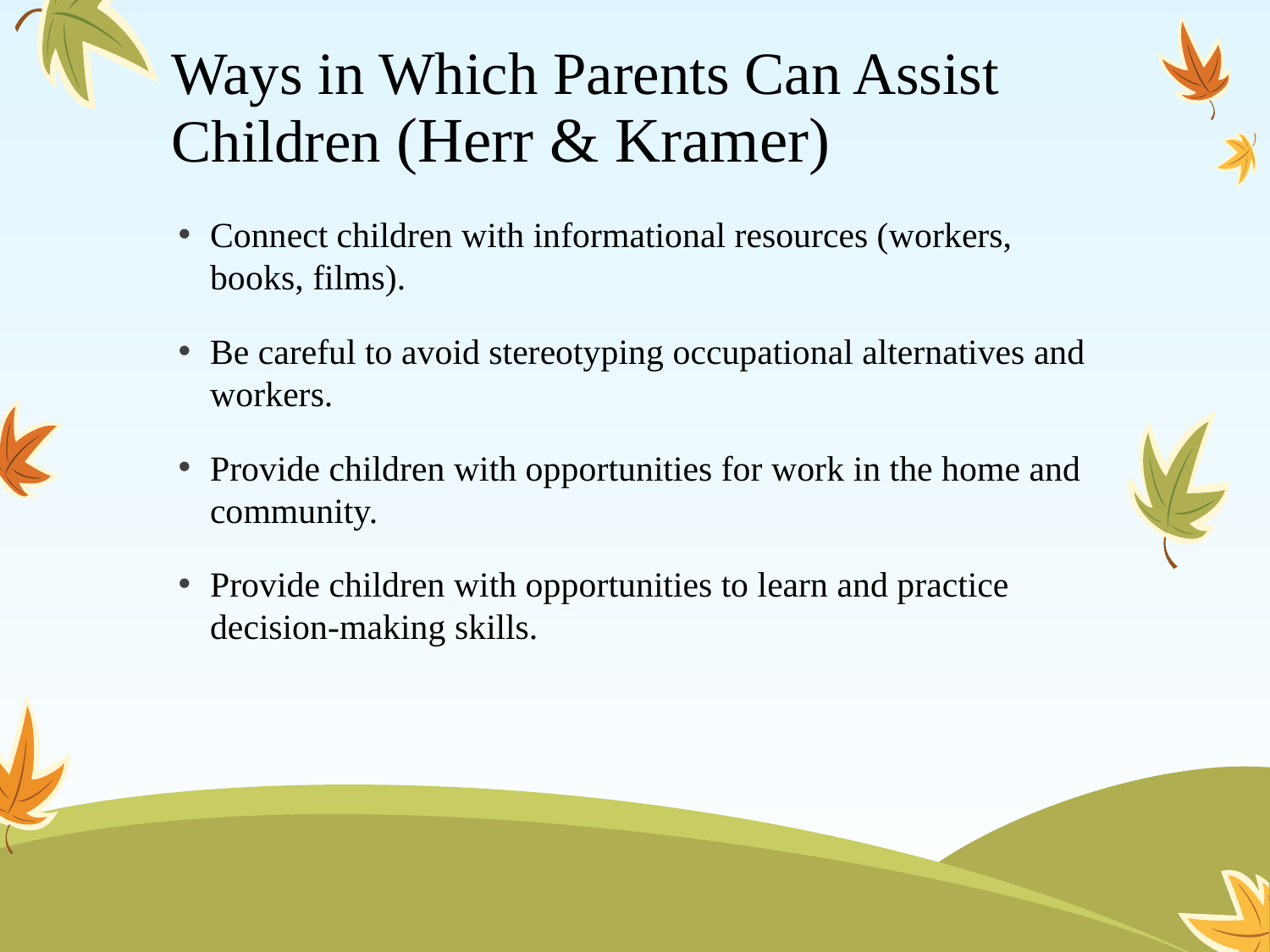

# Ways in Which Parents Can Assist Children (Herr & Kramer)
Connect children with informational resources (workers, books, films).
Be careful to avoid stereotyping occupational alternatives and workers.
Provide children with opportunities for work in the home and community.
Provide children with opportunities to learn and practice decision-making skills.